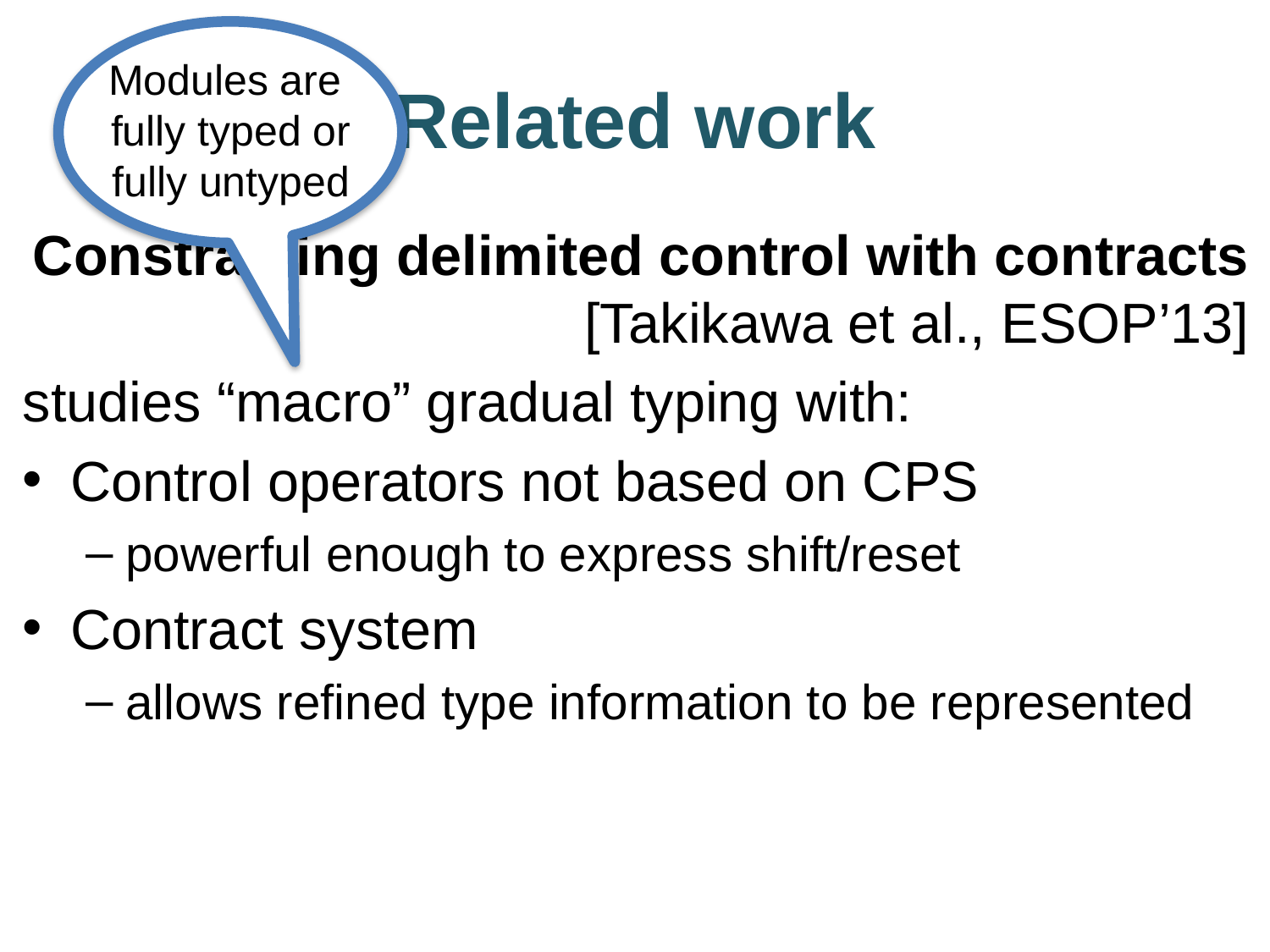

# Related work
Modules are
fully typed or fully untyped
Constraining delimited control with contracts [Takikawa et al., ESOP’13]
studies “macro” gradual typing with:
Control operators not based on CPS
powerful enough to express shift/reset
Contract system
allows refined type information to be represented